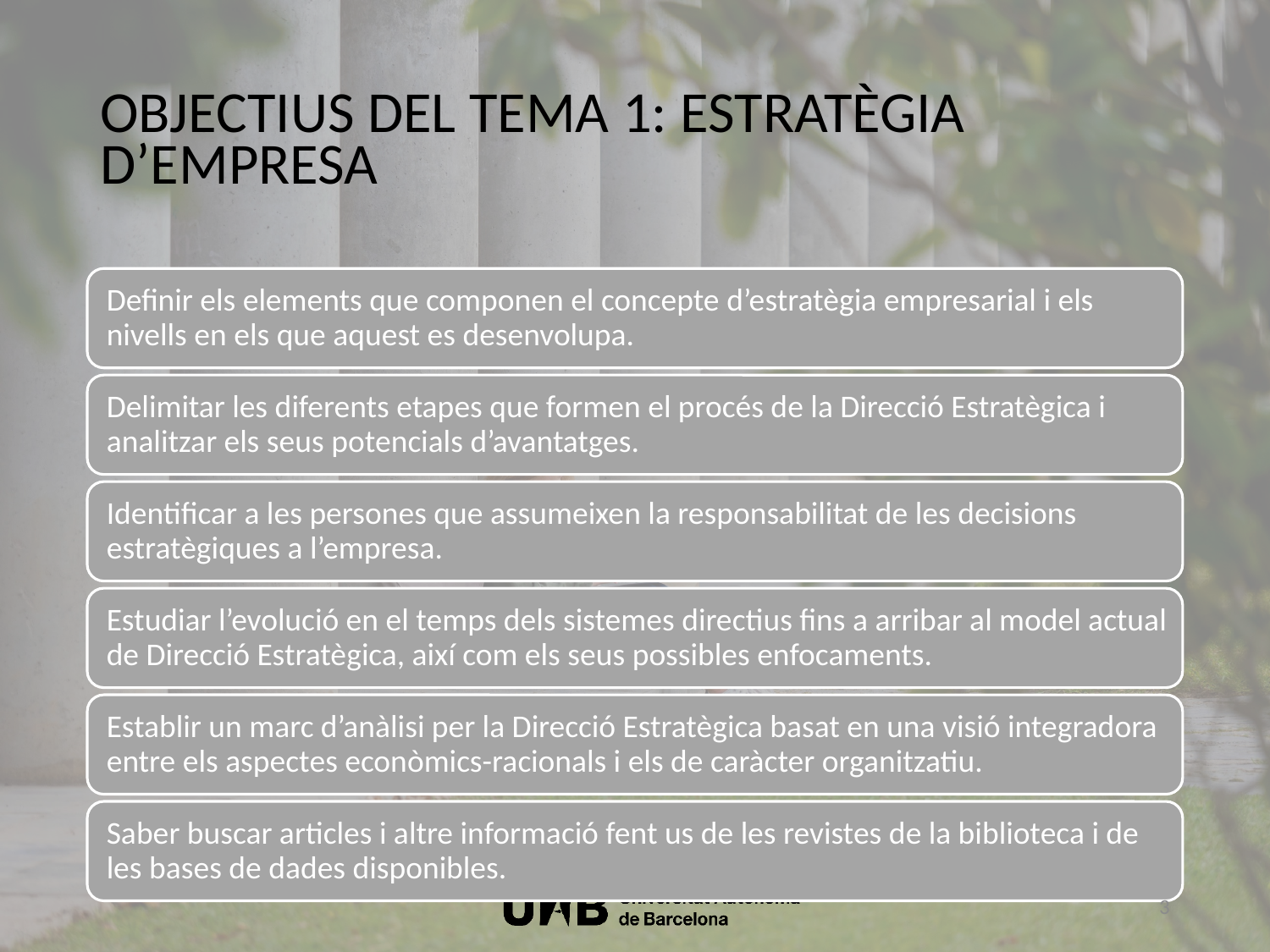

OBJECTIUS DEL TEMA 1: ESTRATÈGIA D’EMPRESA
Definir els elements que componen el concepte d’estratègia empresarial i els nivells en els que aquest es desenvolupa.
Delimitar les diferents etapes que formen el procés de la Direcció Estratègica i analitzar els seus potencials d’avantatges.
Identificar a les persones que assumeixen la responsabilitat de les decisions estratègiques a l’empresa.
Estudiar l’evolució en el temps dels sistemes directius fins a arribar al model actual de Direcció Estratègica, així com els seus possibles enfocaments.
Establir un marc d’anàlisi per la Direcció Estratègica basat en una visió integradora entre els aspectes econòmics-racionals i els de caràcter organitzatiu.
Saber buscar articles i altre informació fent us de les revistes de la biblioteca i de les bases de dades disponibles.
3